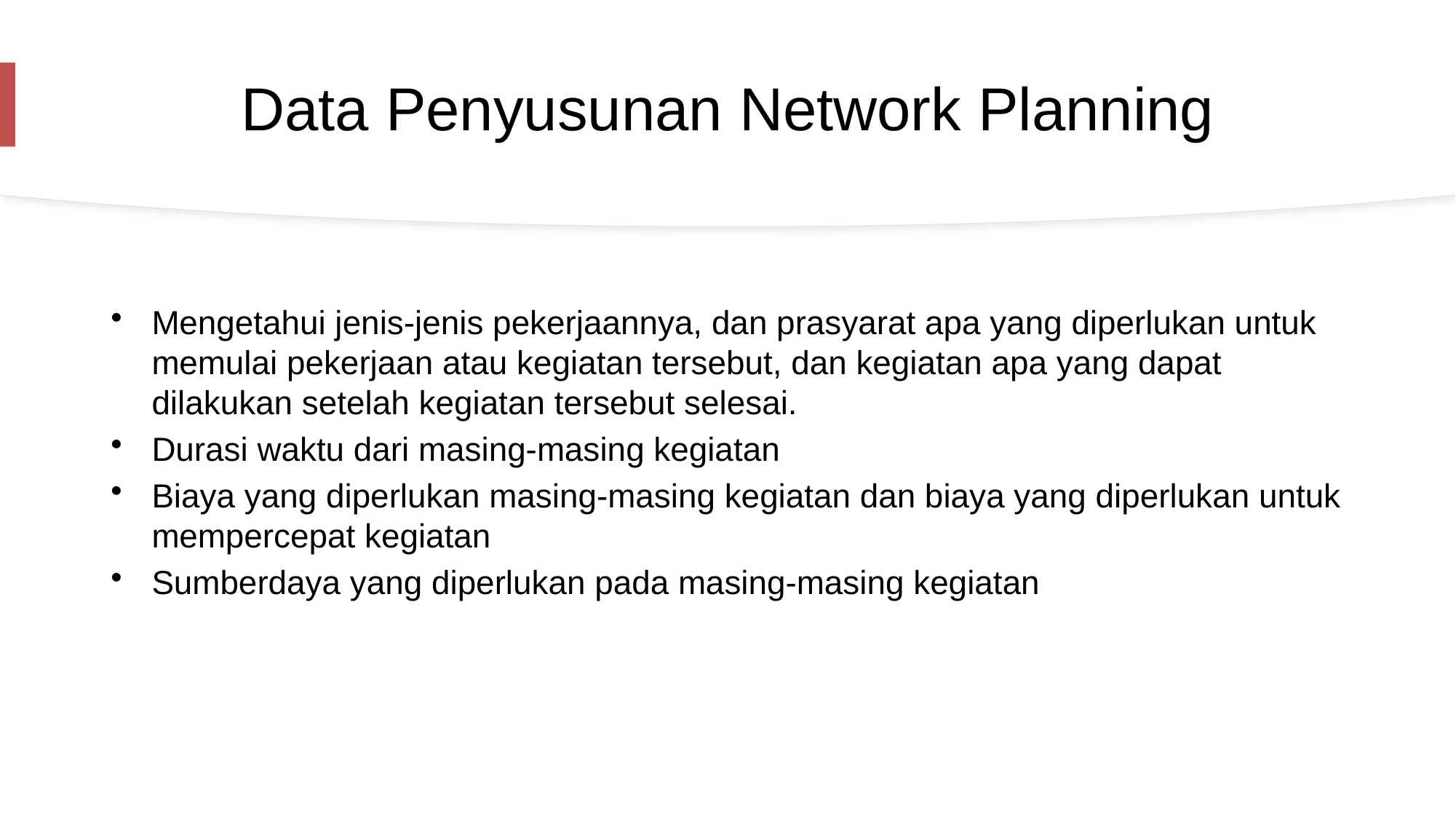

# Data Penyusunan Network Planning

Mengetahui jenis-jenis pekerjaannya, dan prasyarat apa yang diperlukan untuk memulai pekerjaan atau kegiatan tersebut, dan kegiatan apa yang dapat dilakukan setelah kegiatan tersebut selesai.
Durasi waktu dari masing-masing kegiatan
Biaya yang diperlukan masing-masing kegiatan dan biaya yang diperlukan untuk mempercepat kegiatan
Sumberdaya yang diperlukan pada masing-masing kegiatan